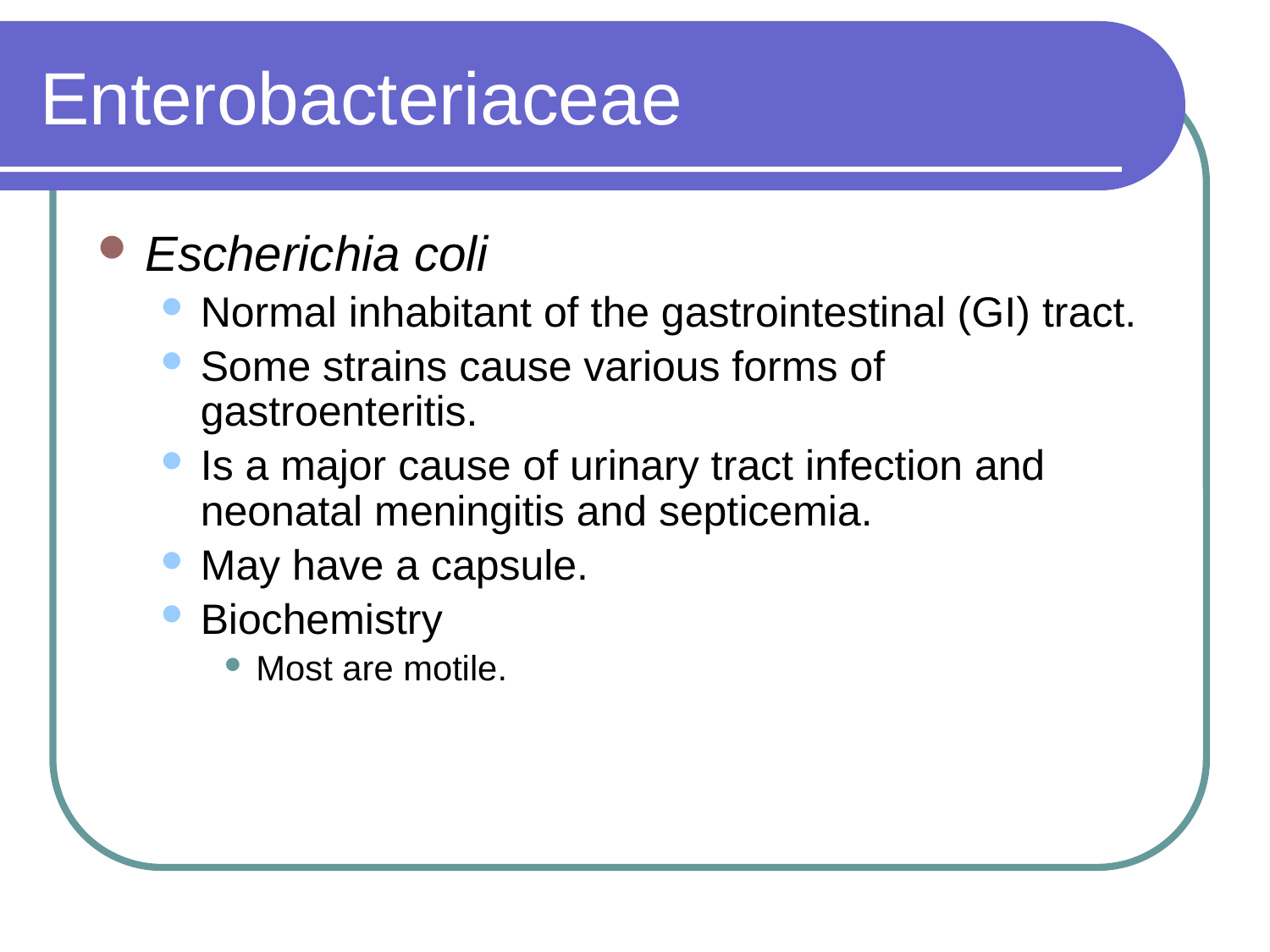

# Enterobacteriaceae
Escherichia coli
Normal inhabitant of the gastrointestinal (GI) tract.
Some strains cause various forms of gastroenteritis.
Is a major cause of urinary tract infection and neonatal meningitis and septicemia.
May have a capsule.
Biochemistry
Most are motile.